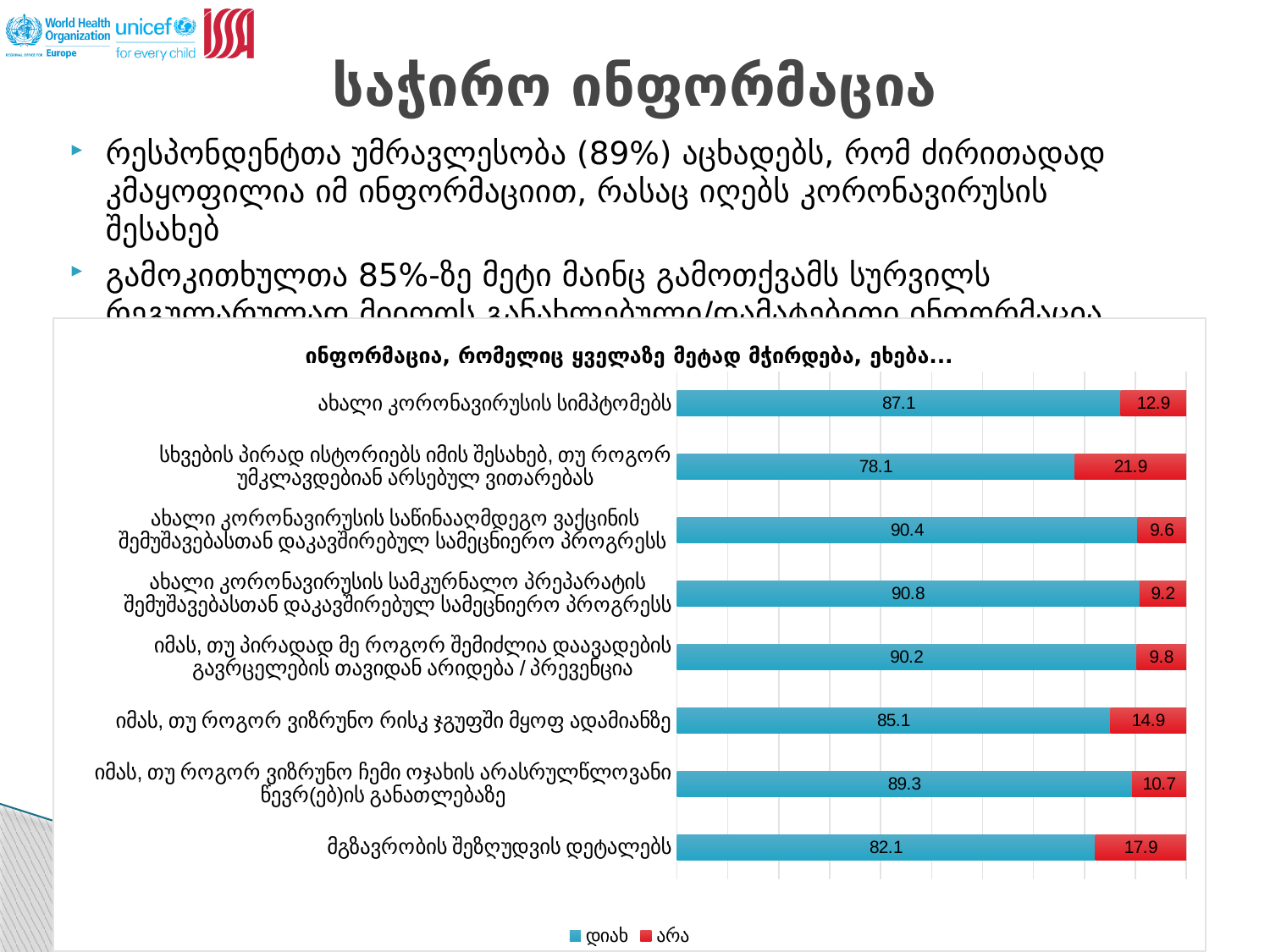

# საჭირო ინფორმაცია
რესპონდენტთა უმრავლესობა (89%) აცხადებს, რომ ძირითადად კმაყოფილია იმ ინფორმაციით, რასაც იღებს კორონავირუსის შესახებ
გამოკითხულთა 85%-ზე მეტი მაინც გამოთქვამს სურვილს რეგულარულად მიიღოს განახლებული/დამატებითი ინფორმაცია

### Chart: ინფორმაცია, რომელიც ყველაზე მეტად მჭირდება, ეხება...

| Category | დიახ | არა |
|---|---|---|
| ახალი კორონავირუსის სიმპტომებს | 87.1 | 12.9 |
| სხვების პირად ისტორიებს იმის შესახებ, თუ როგორ უმკლავდებიან არსებულ ვითარებას | 78.1 | 21.9 |
| ახალი კორონავირუსის საწინააღმდეგო ვაქცინის შემუშავებასთან დაკავშირებულ სამეცნიერო პროგრესს  | 90.4 | 9.6 |
| ახალი კორონავირუსის სამკურნალო პრეპარატის შემუშავებასთან დაკავშირებულ სამეცნიერო პროგრესს | 90.8 | 9.2 |
| იმას, თუ პირადად მე როგორ შემიძლია დაავადების გავრცელების თავიდან არიდება / პრევენცია | 90.2 | 9.8 |
| იმას, თუ როგორ ვიზრუნო რისკ ჯგუფში მყოფ ადამიანზე | 85.1 | 14.9 |
| იმას, თუ როგორ ვიზრუნო ჩემი ოჯახის არასრულწლოვანი წევრ(ებ)ის განათლებაზე | 89.32806324110672 | 10.671936758893281 |
| მგზავრობის შეზღუდვის დეტალებს | 82.1 | 17.9 |